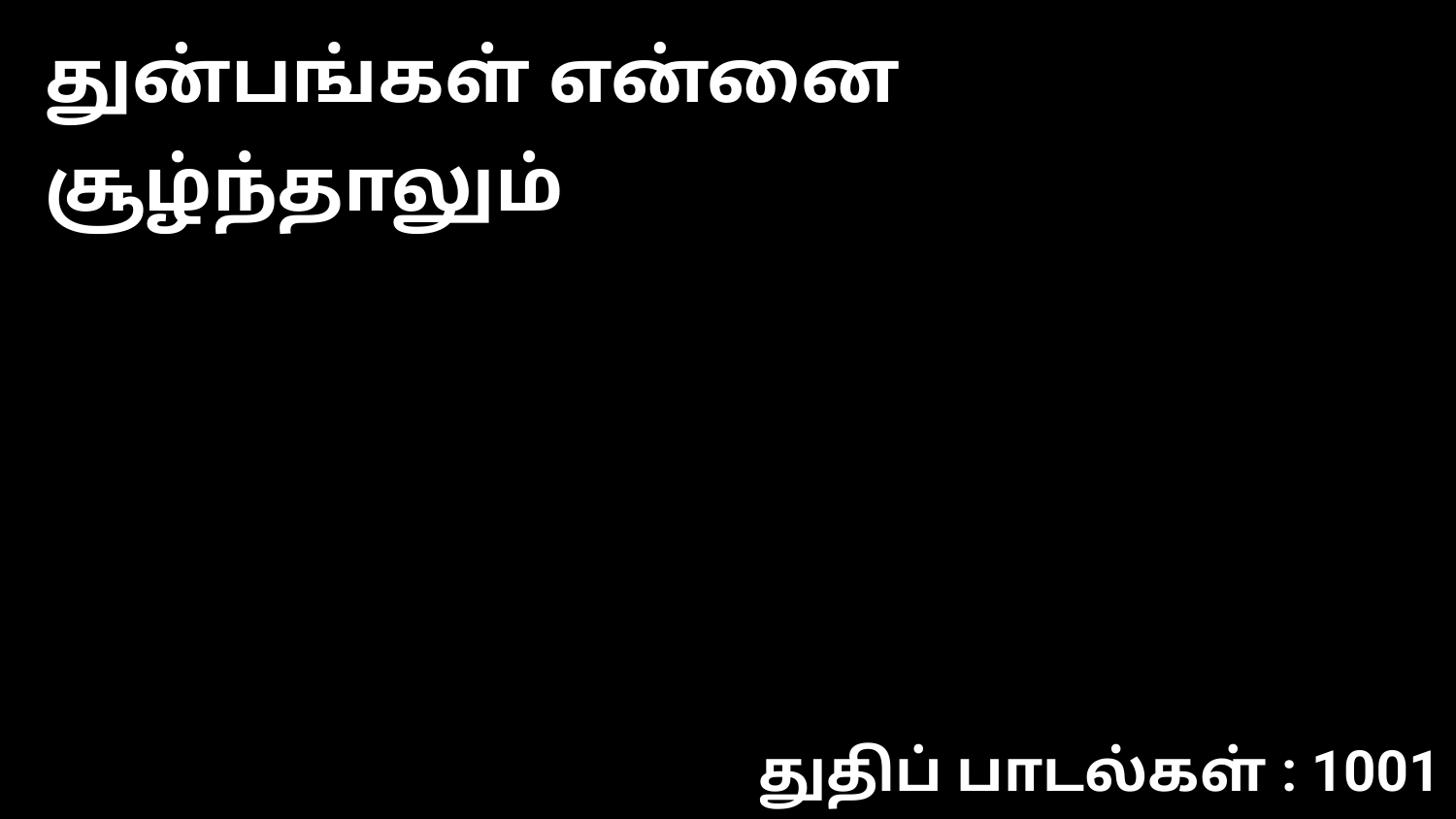

துன்பங்கள் என்னை சூழ்ந்தாலும்
துதிப் பாடல்கள் : 1001